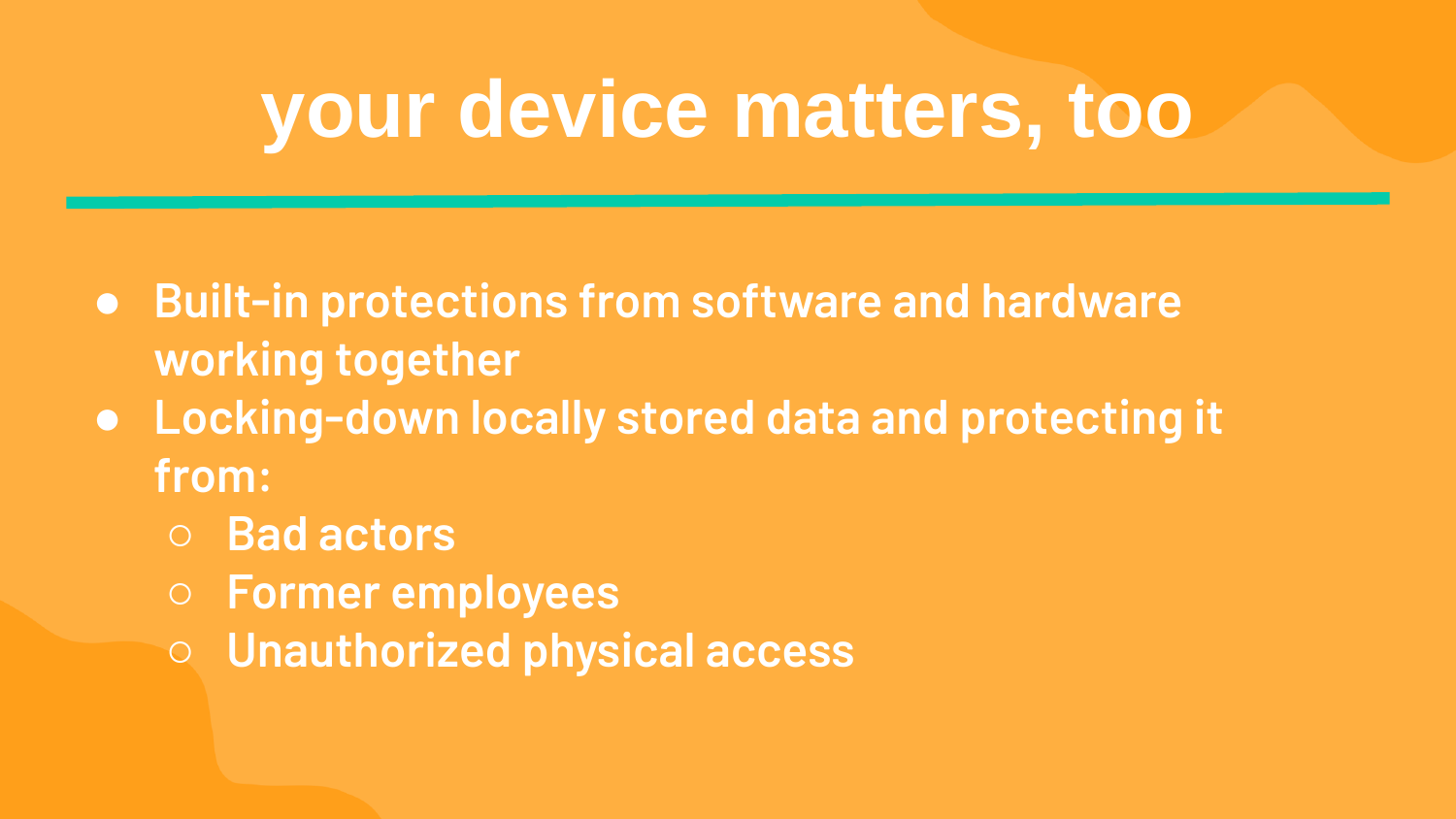

your device matters, too
Built-in protections from software and hardware working together
Locking-down locally stored data and protecting it from:
Bad actors
Former employees
Unauthorized physical access